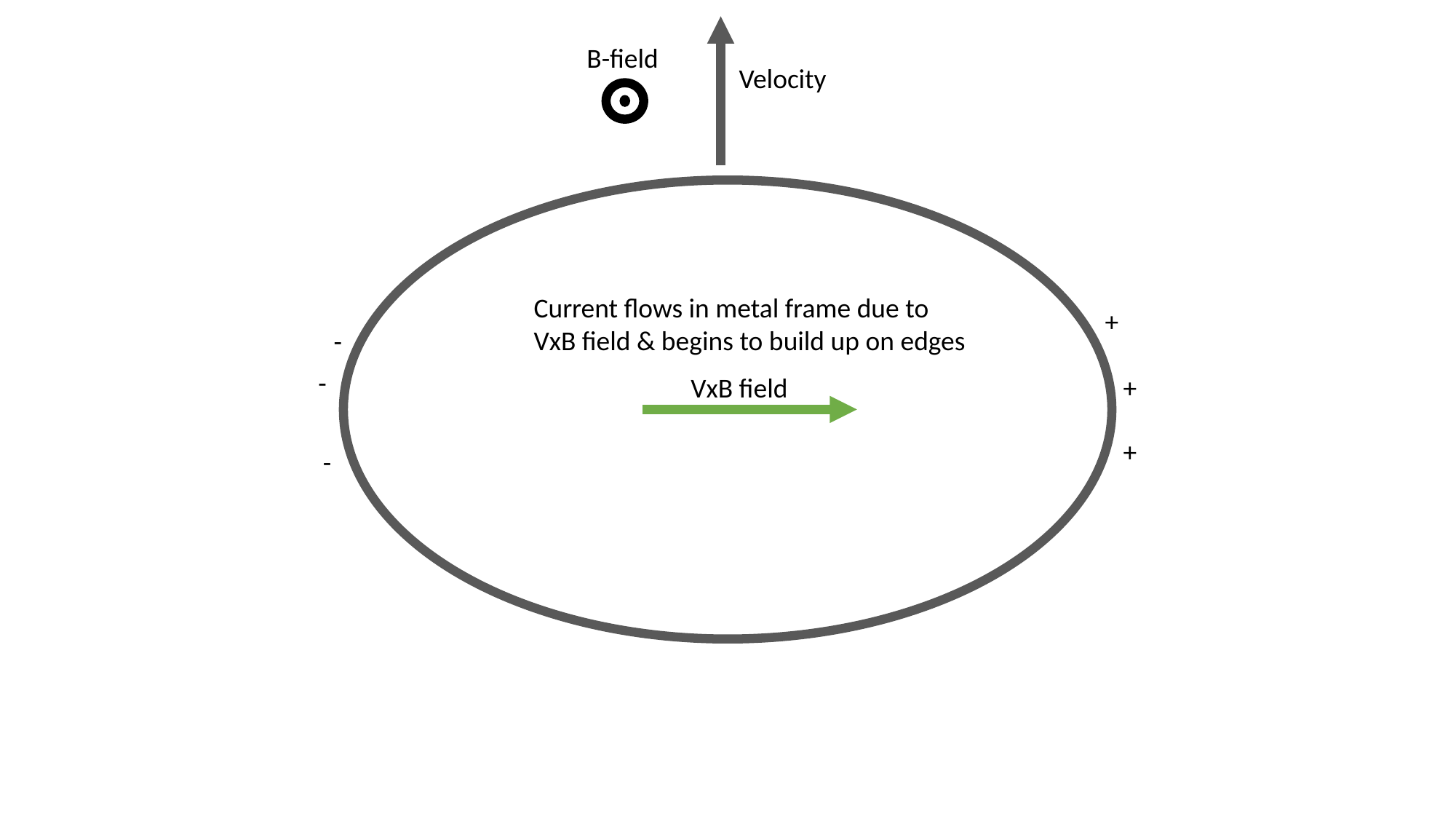

B-field
Velocity

Current flows in metal frame due to
VxB field & begins to build up on edges
+
-
-
VxB field
+
+
-